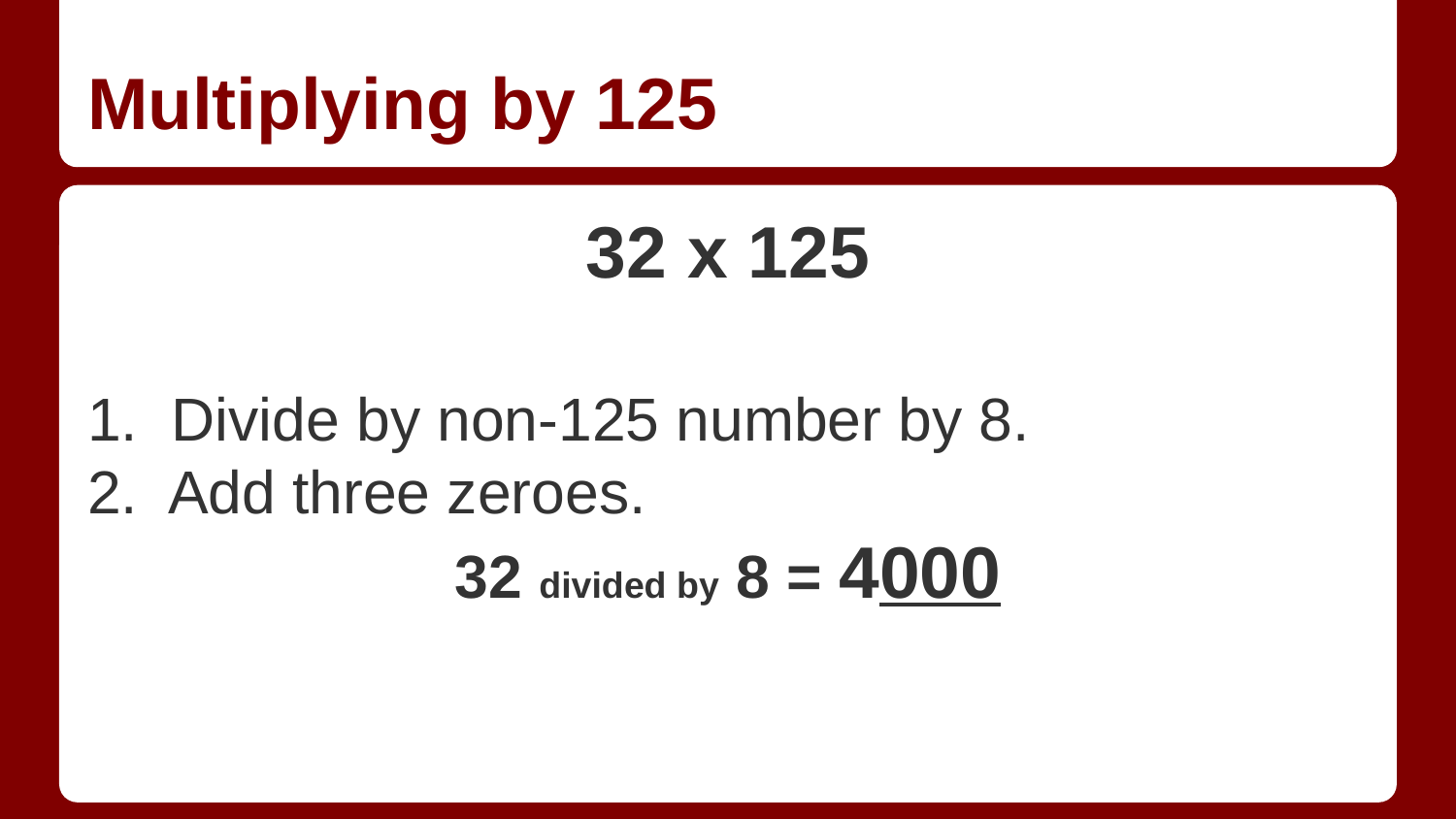

# Multiplying by 125
32 x 125

1.  Divide by non-125 number by 8.
2.  Add three zeroes.
32 divided by 8 = 4000